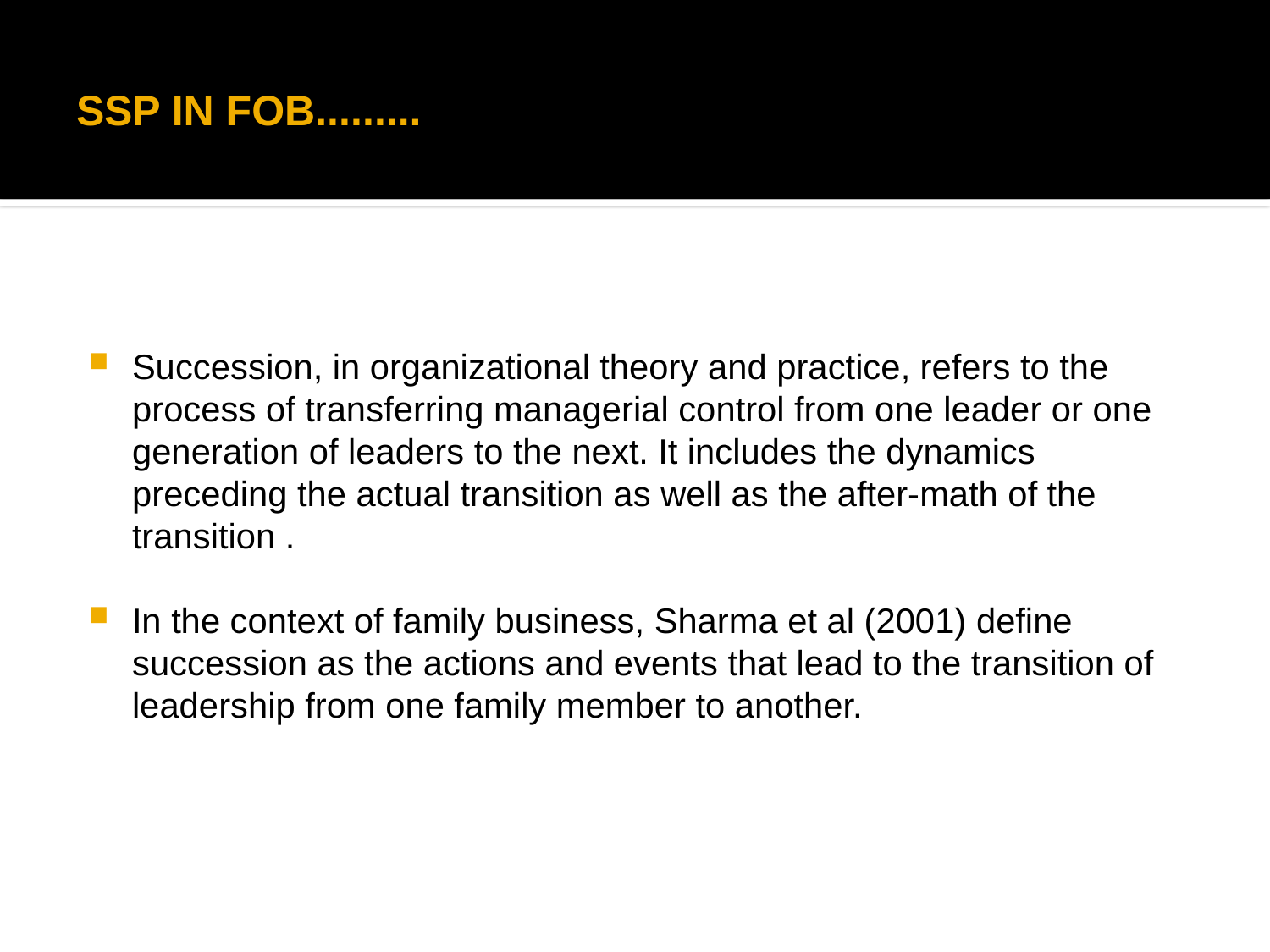

# SSP IN FOB.........

Succession, in organizational theory and practice, refers to the process of transferring managerial control from one leader or one generation of leaders to the next. It includes the dynamics preceding the actual transition as well as the after-math of the transition .

In the context of family business, Sharma et al (2001) define succession as the actions and events that lead to the transition of leadership from one family member to another.